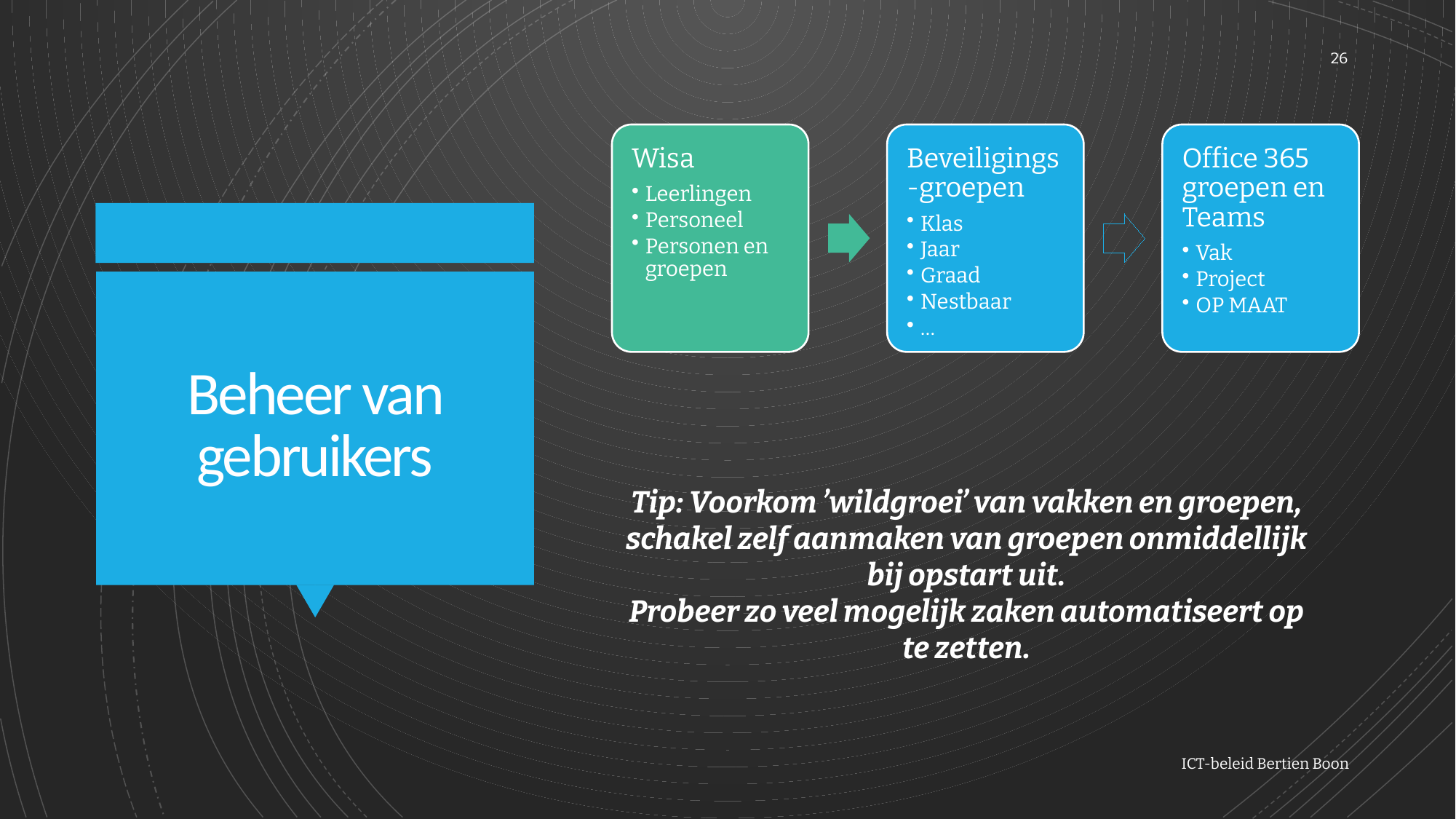

26
Wisa
Leerlingen
Personeel
Personen en groepen

Beveiligings-groepen
Klas
Jaar
Graad
Nestbaar
…

Office 365 groepen en Teams
Vak
Project
OP MAAT
# Beheer van gebruikers
Tip: Voorkom ’wildgroei’ van vakken en groepen, schakel zelf aanmaken van groepen onmiddellijk bij opstart uit.
Probeer zo veel mogelijk zaken automatiseert op te zetten.
ICT-beleid Bertien Boon